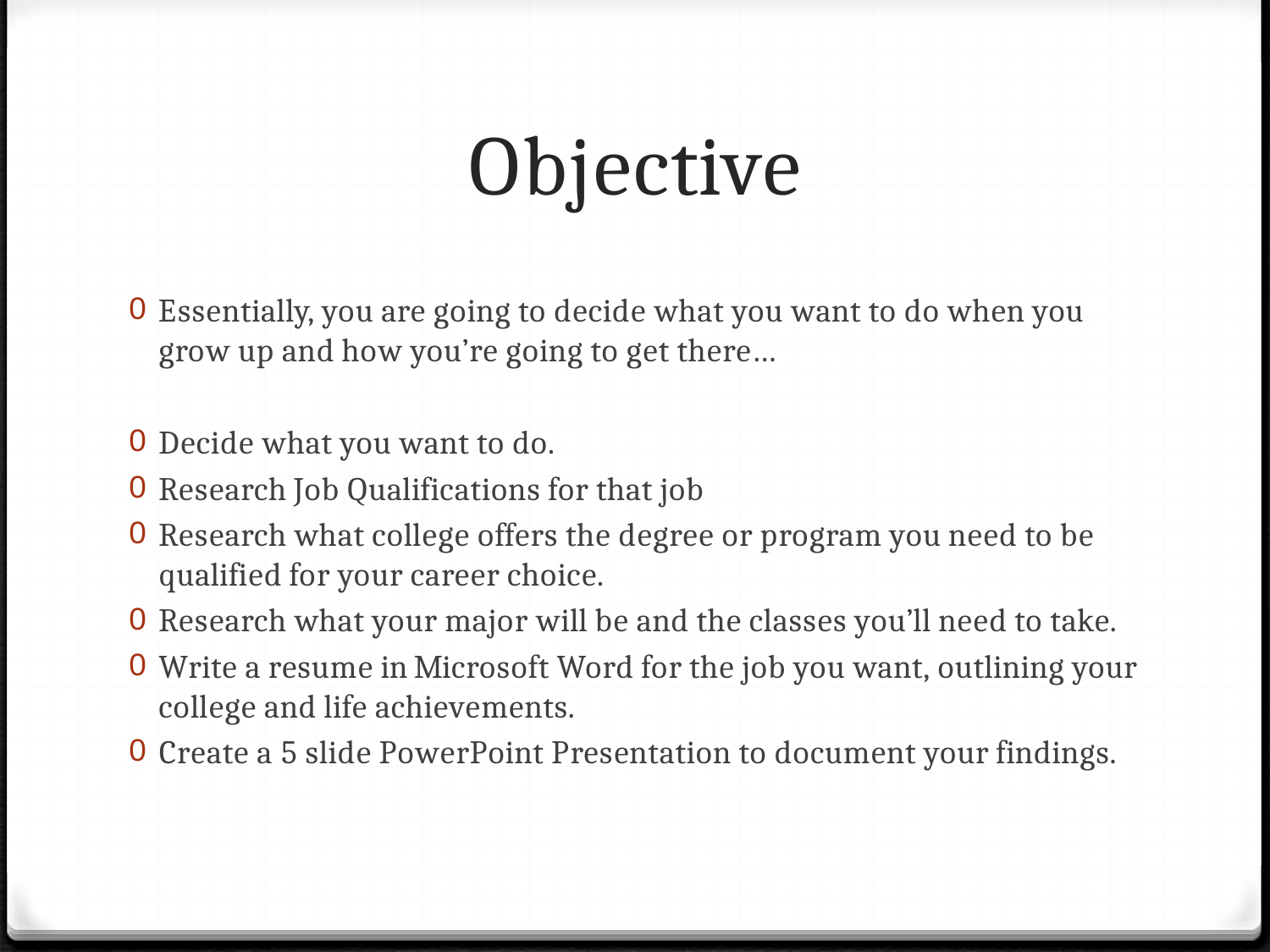

# Objective
Essentially, you are going to decide what you want to do when you grow up and how you’re going to get there…

Decide what you want to do.
Research Job Qualifications for that job
Research what college offers the degree or program you need to be qualified for your career choice.
Research what your major will be and the classes you’ll need to take.
Write a resume in Microsoft Word for the job you want, outlining your college and life achievements.
Create a 5 slide PowerPoint Presentation to document your findings.